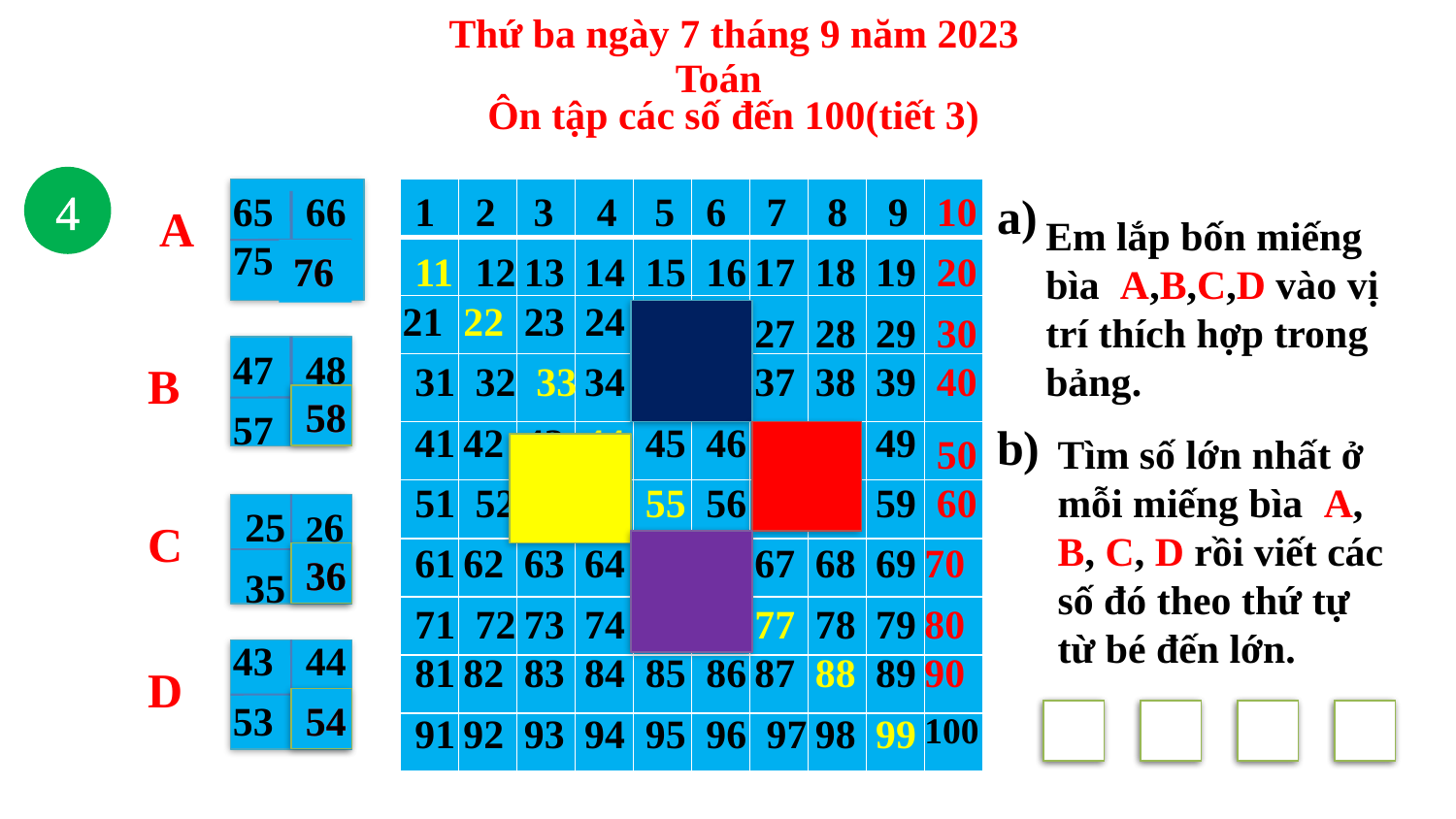

Thứ ba ngày 7 tháng 9 năm 2023
Toán
Ôn tập các số đến 100(tiết 3)
4
65

66
|  |  |  |  |  |  |  |  |  |  |
| --- | --- | --- | --- | --- | --- | --- | --- | --- | --- |
|  |  |  |  |  |  |  |  |  |  |
|  |  |  |  |  |  |  |  |  |  |
|  |  |  |  |  |  |  |  |  |  |
|  |  |  |  |  |  |  |  |  |  |
|  |  |  |  |  |  |  |  |  |  |
|  |  |  |  |  |  |  |  |  |  |
|  |  |  |  |  |  |  |  |  |  |
|  |  |  |  |  |  |  |  |  |  |
|  |  |  |  |  |  |  |  |  |  |
1
2
3
4
5
6
7
8
9
10
a)
A
Em lắp bốn miếng bìa  A,B,C,D vào vị trí thích hợp trong bảng.
75
76
76
76
11
12
13
14
15
16
17
18
19
20
21
22
23
24
25
26

27
28
29
30
47

48
B
31
32
33
34
35
36
37
38
39
40

58
58
57
58
41
42
43
44
45
46
47
48
49
b)

50
Tìm số lớn nhất ở mỗi miếng bìa  A, B, C, D rồi viết các số đó theo thứ tự từ bé đến lớn.

51
52
53
54
55
56
57
58
59
60

25
26
C
61
62
63
64
65

66
67
68
69
70

36
36
35
36
71
72
73
74
75
76
77
78
79
80
43
44

81
82
83
84
85
86
87
88
89
90
D
53
54

54
54
91
92
93
94
95
96
97
98
99
100
36

54

58

76